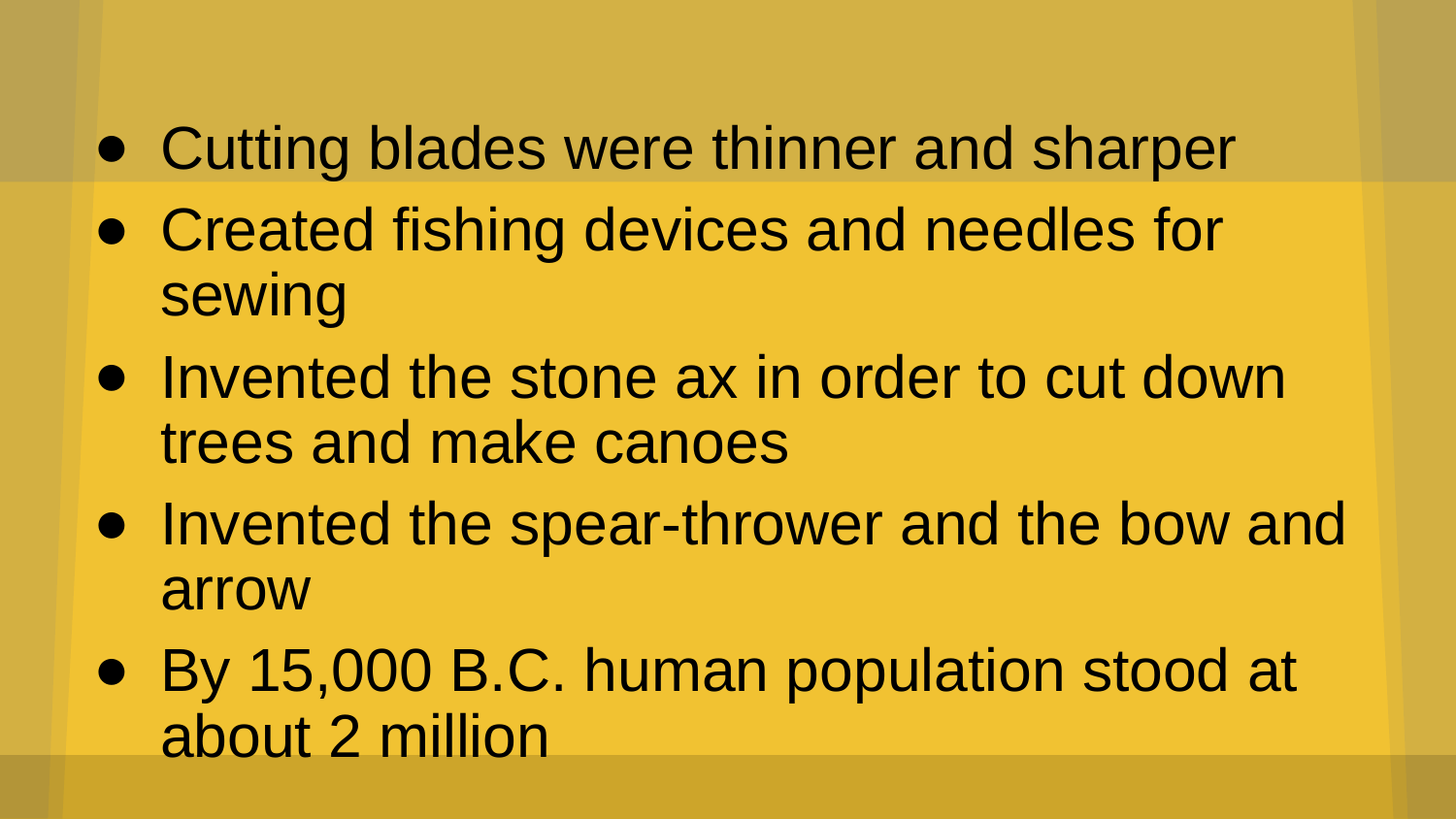

#
Cutting blades were thinner and sharper
Created fishing devices and needles for sewing
Invented the stone ax in order to cut down trees and make canoes
Invented the spear-thrower and the bow and arrow
By 15,000 B.C. human population stood at about 2 million